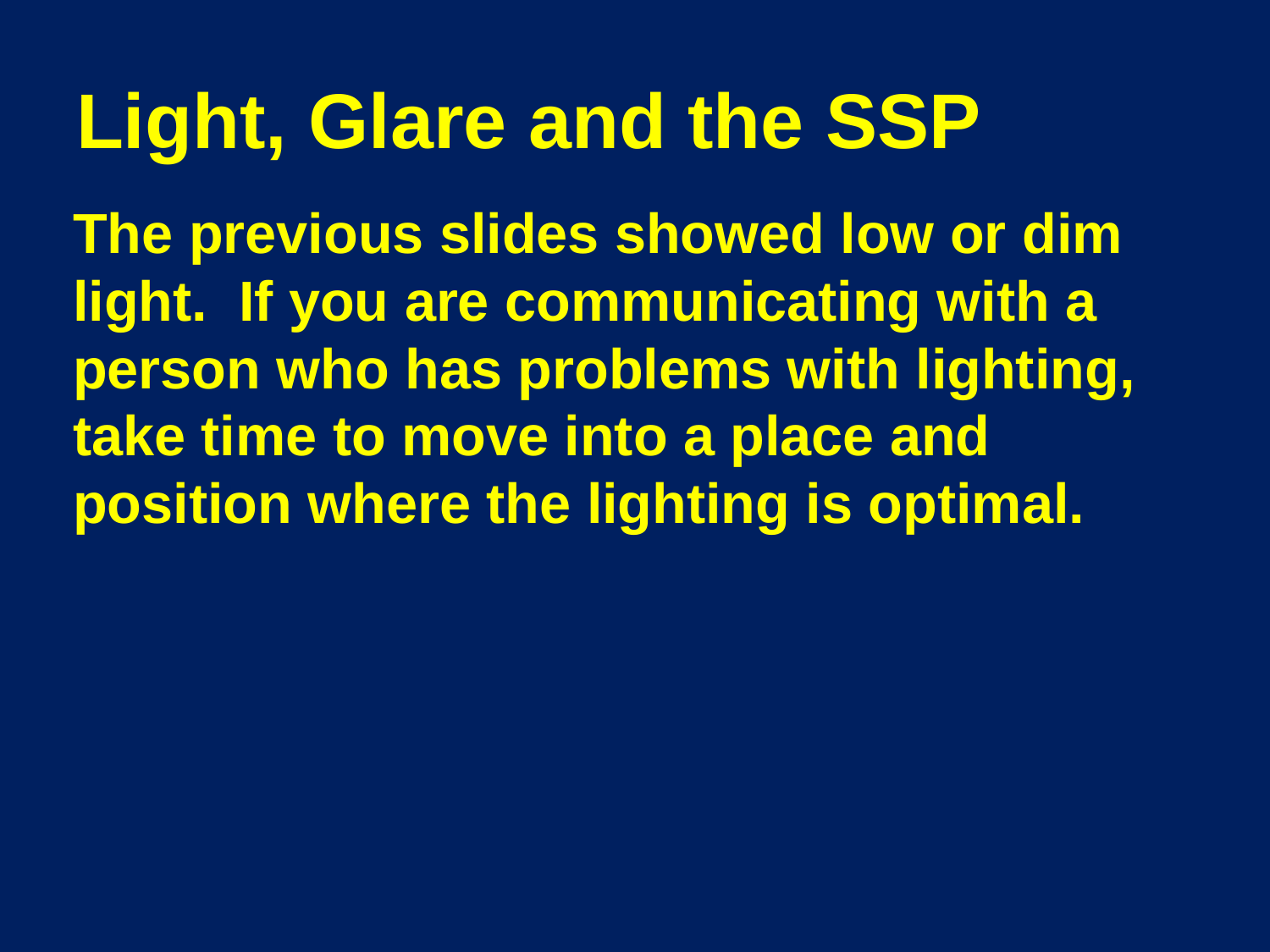

# Light, Glare and the SSP
	The previous slides showed low or dim light.  If you are communicating with a person who has problems with lighting, take time to move into a place and position where the lighting is optimal.